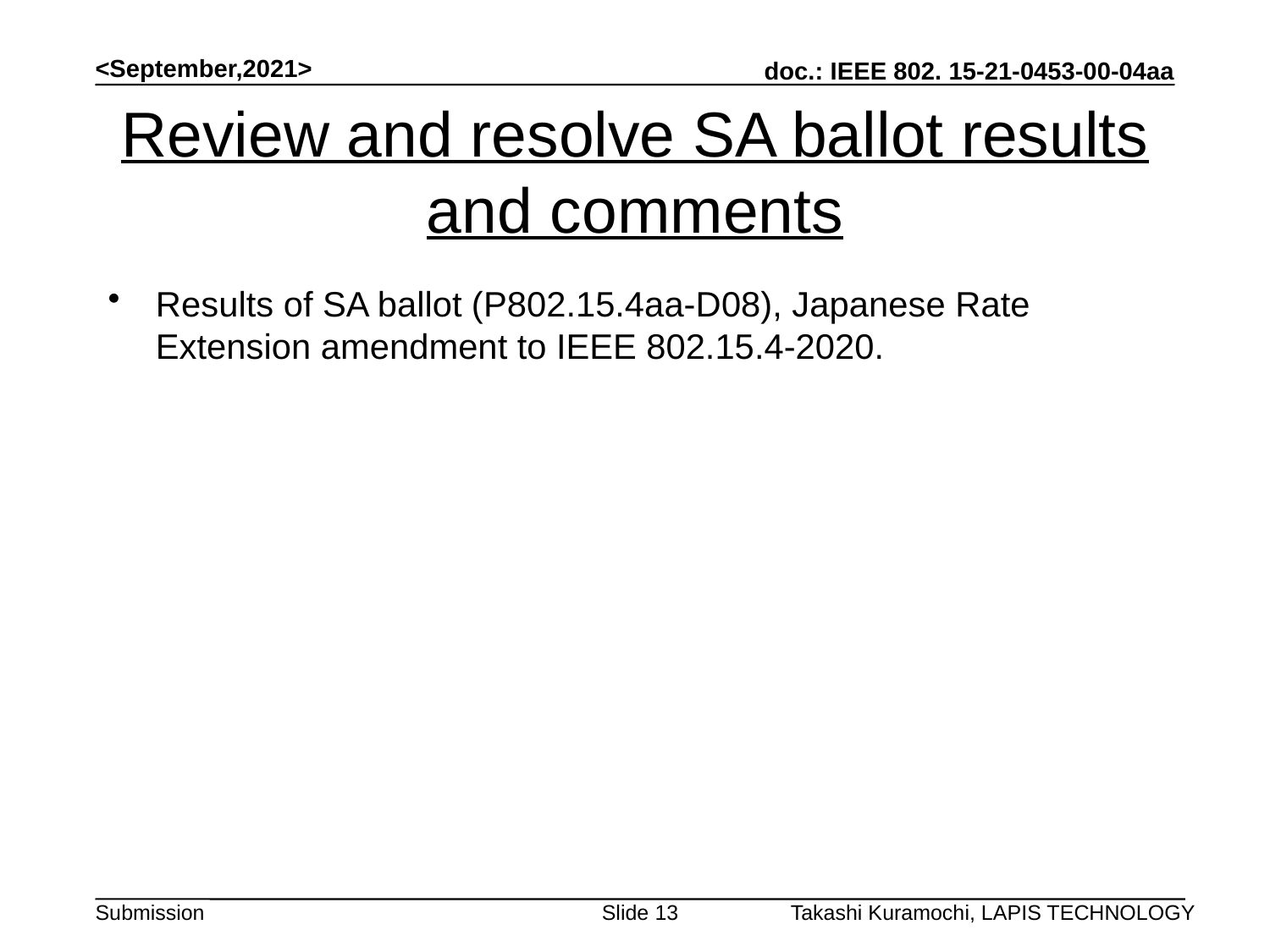

<September,2021>
# Review and resolve SA ballot results and comments
Results of SA ballot (P802.15.4aa-D08), Japanese Rate Extension amendment to IEEE 802.15.4-2020.

Slide 13
Takashi Kuramochi, LAPIS TECHNOLOGY